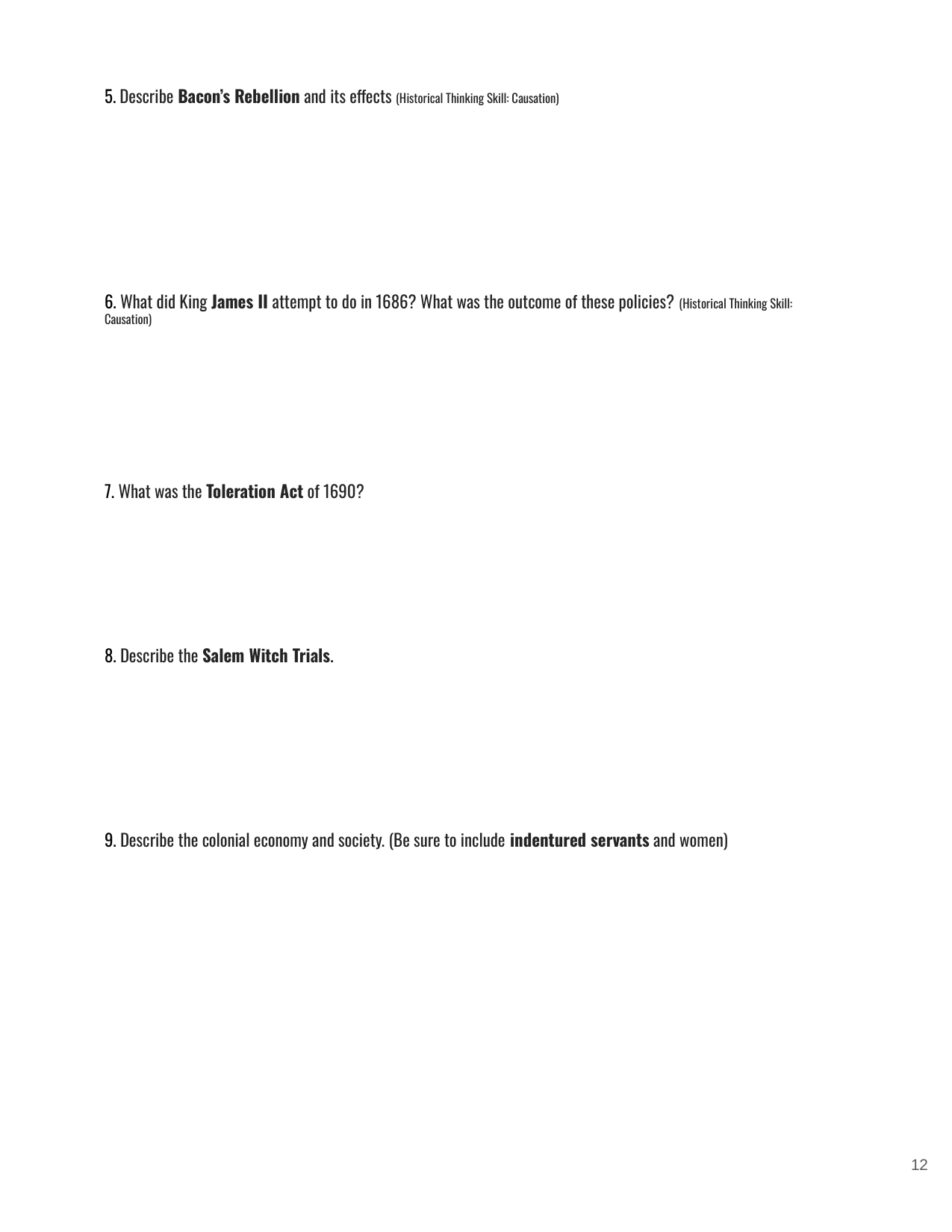

5. Describe Bacon’s Rebellion and its effects (Historical Thinking Skill: Causation)

6. What did King James II attempt to do in 1686? What was the outcome of these policies? (Historical Thinking Skill: Causation)

7. What was the Toleration Act of 1690?

8. Describe the Salem Witch Trials.

9. Describe the colonial economy and society. (Be sure to include indentured servants and women)
12